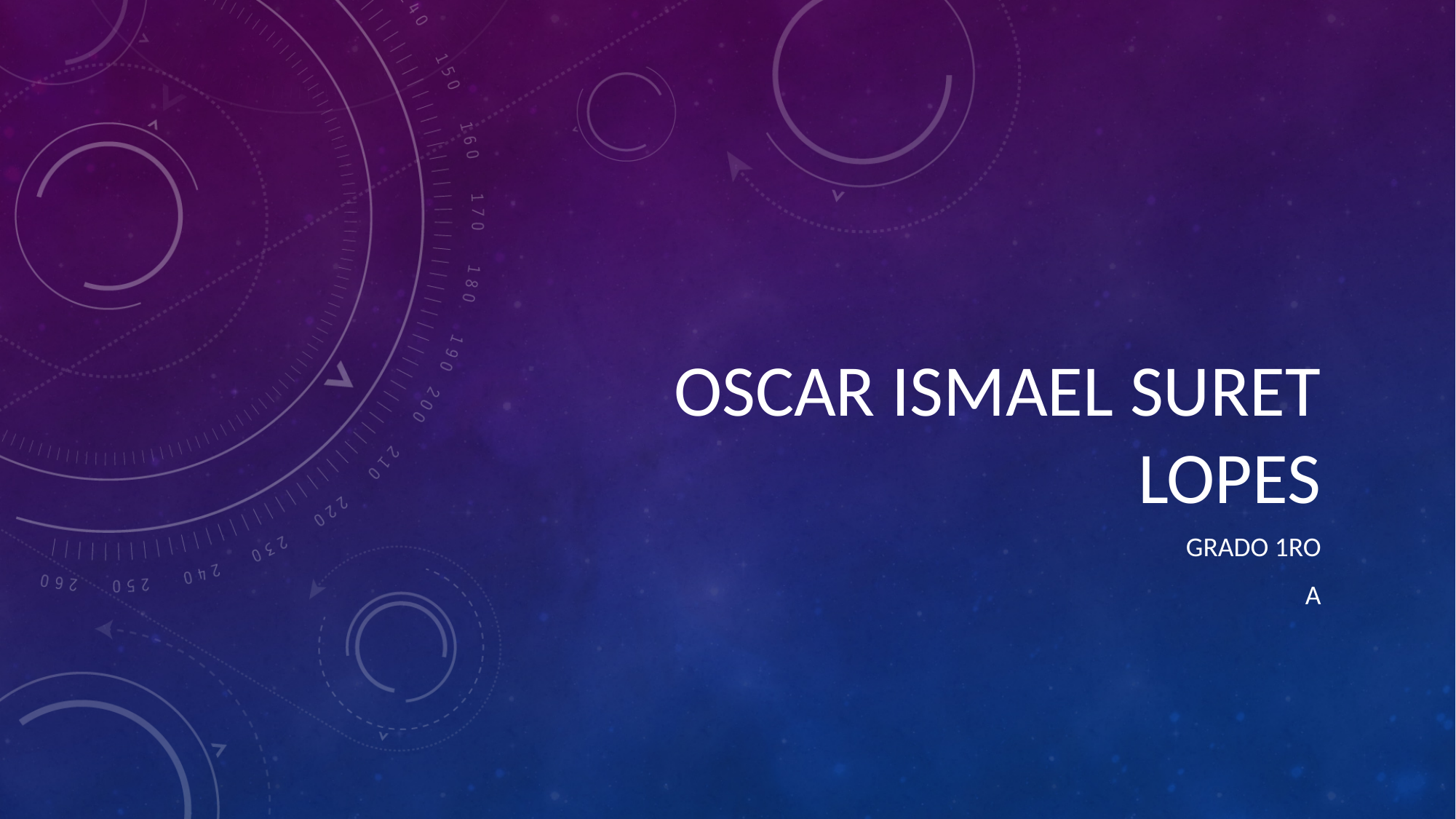

# OSCAR ISMAEL SURET LOPES
GRADO 1RO
A